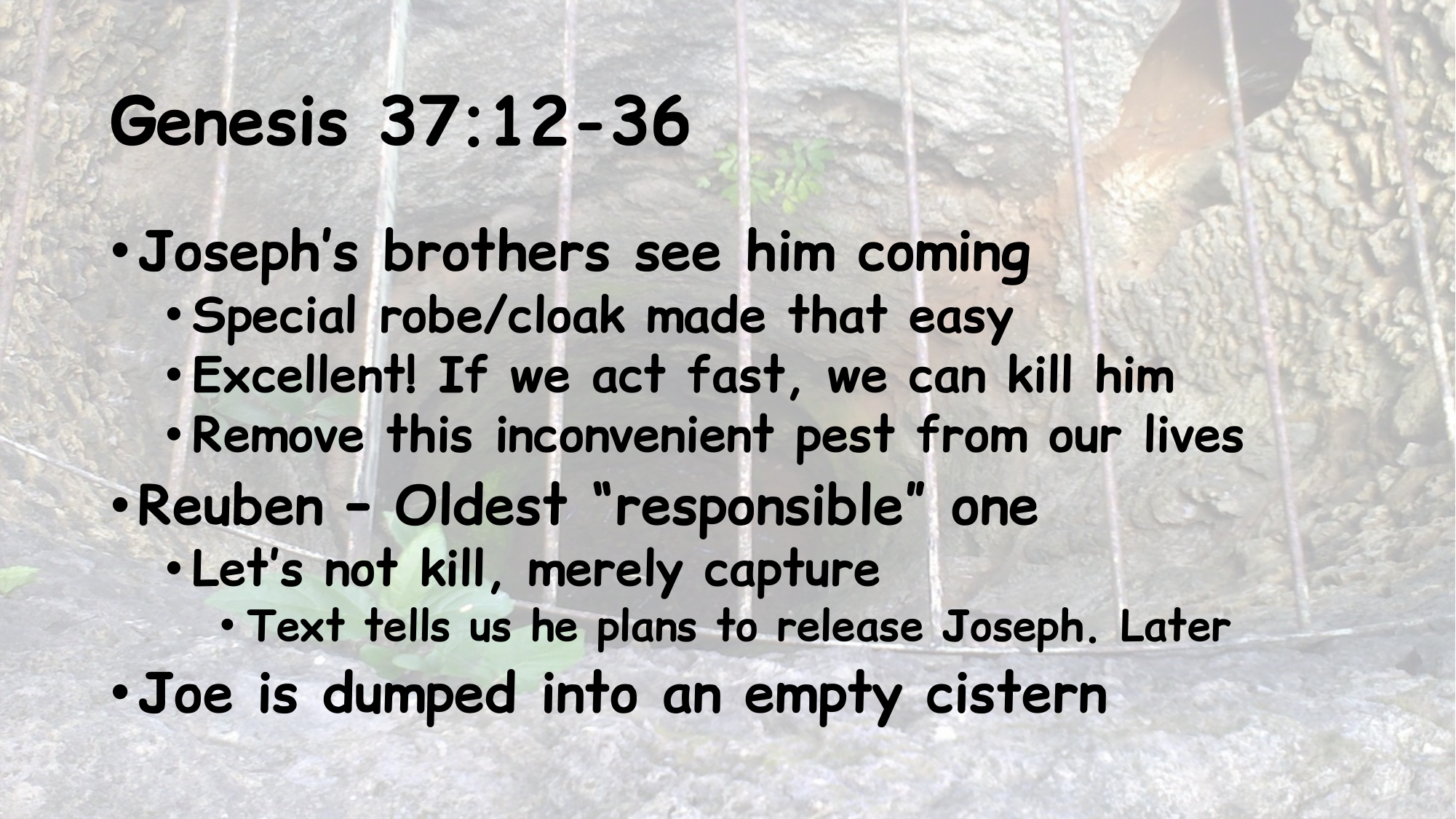

# Genesis 37:12-36
Joseph’s brothers see him coming
Special robe/cloak made that easy
Excellent! If we act fast, we can kill him
Remove this inconvenient pest from our lives
Reuben – Oldest “responsible” one
Let’s not kill, merely capture
Text tells us he plans to release Joseph. Later
Joe is dumped into an empty cistern